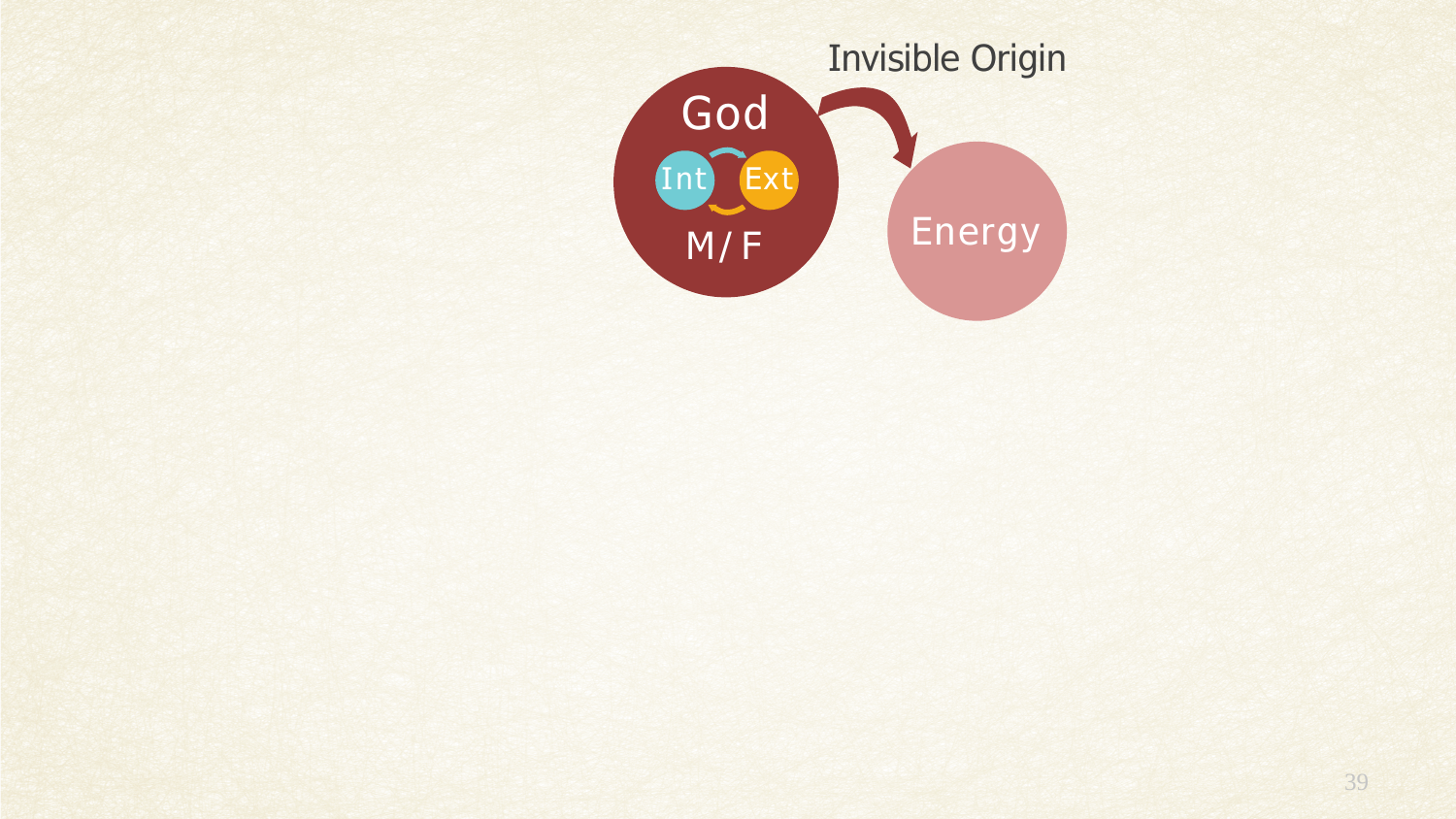

Invisible Origin

God

Int
Ext

Energy
M/F
39